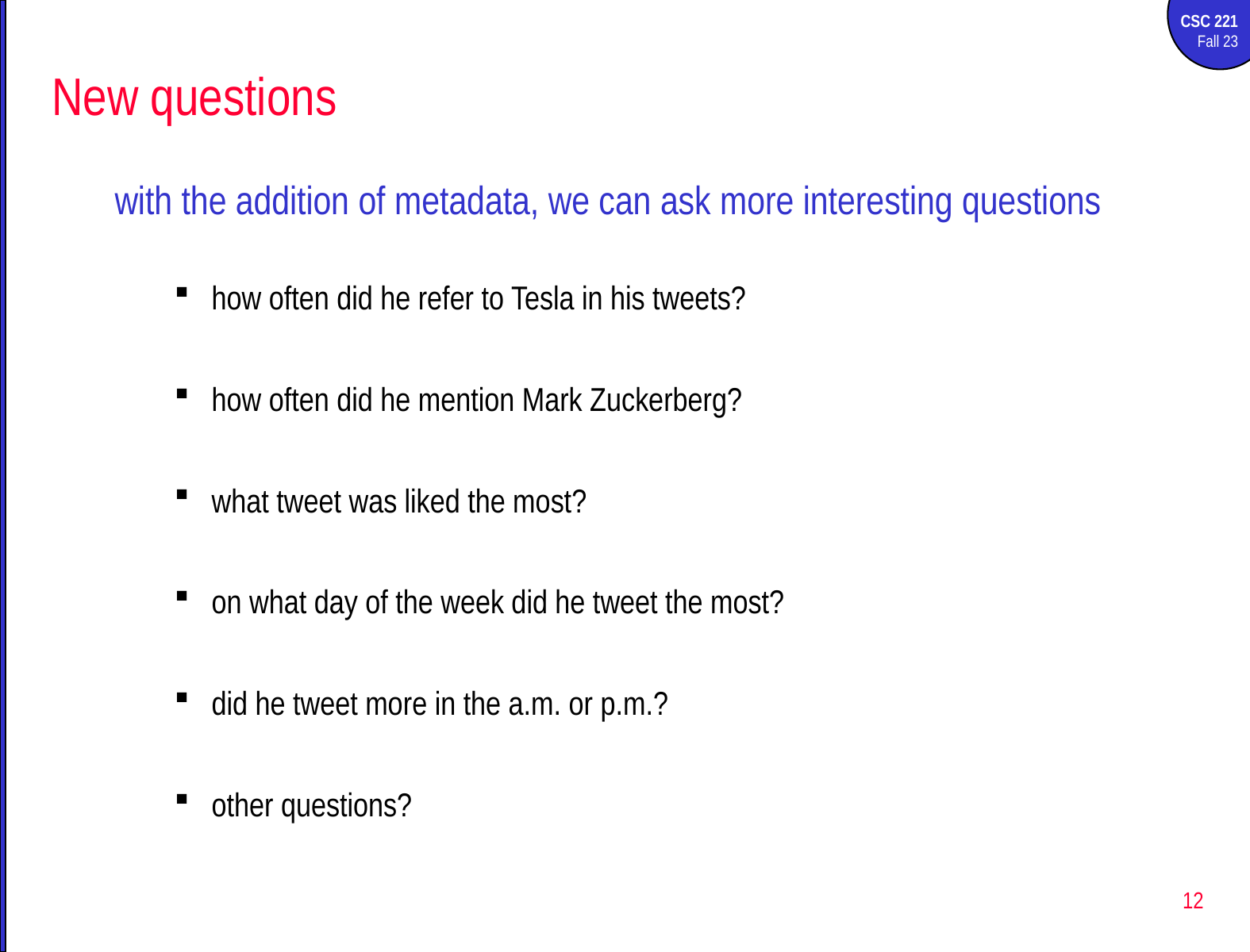

# New questions
with the addition of metadata, we can ask more interesting questions

how often did he refer to Tesla in his tweets?

how often did he mention Mark Zuckerberg?

what tweet was liked the most?

on what day of the week did he tweet the most?

did he tweet more in the a.m. or p.m.?

other questions?
12